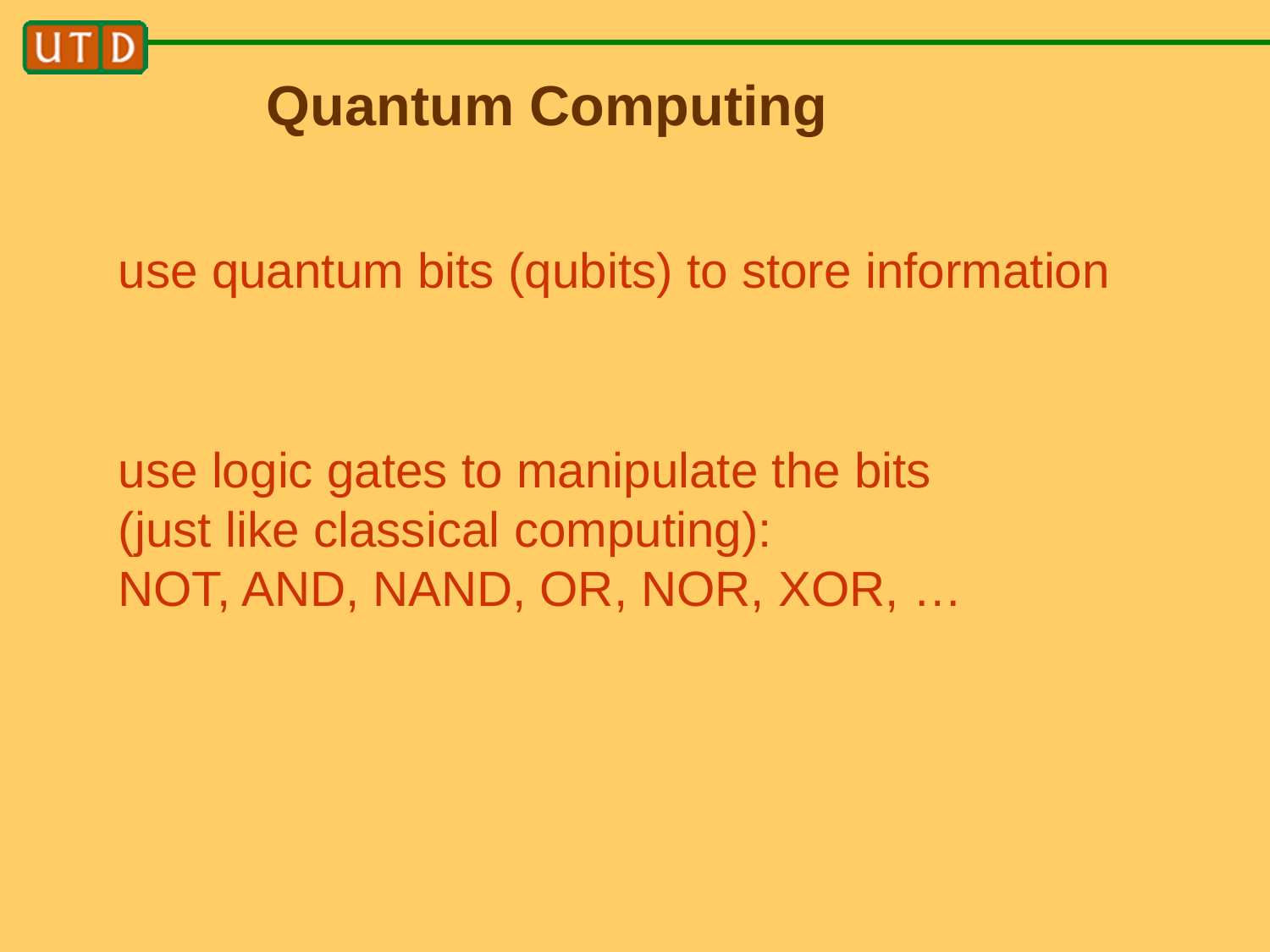

Quantum Computing
use quantum bits (qubits) to store information
use logic gates to manipulate the bits (just like classical computing):
NOT, AND, NAND, OR, NOR, XOR, …